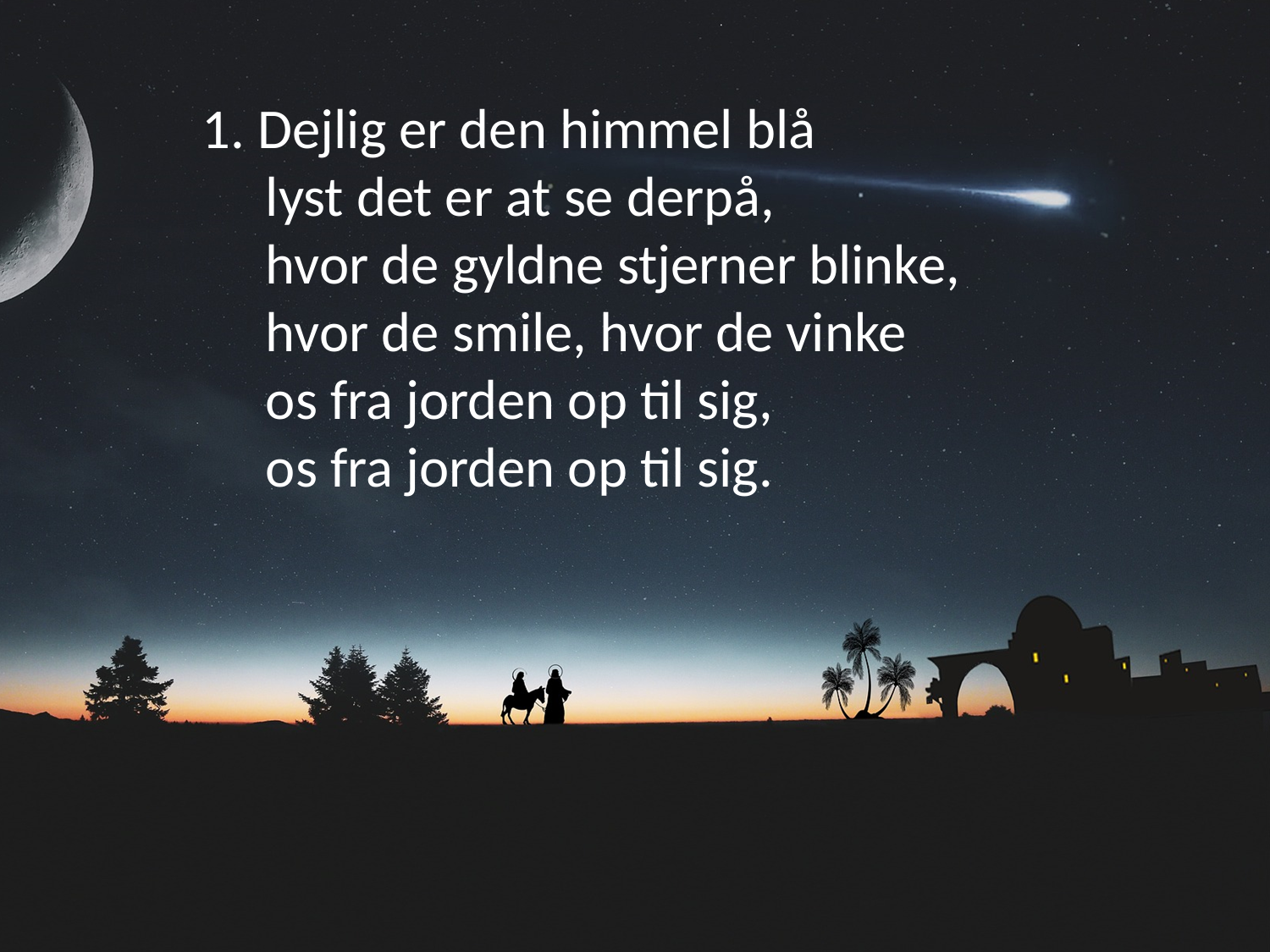

1. Dejlig er den himmel blå
lyst det er at se derpå,
hvor de gyldne stjerner blinke,
hvor de smile, hvor de vinke
os fra jorden op til sig,
os fra jorden op til sig.